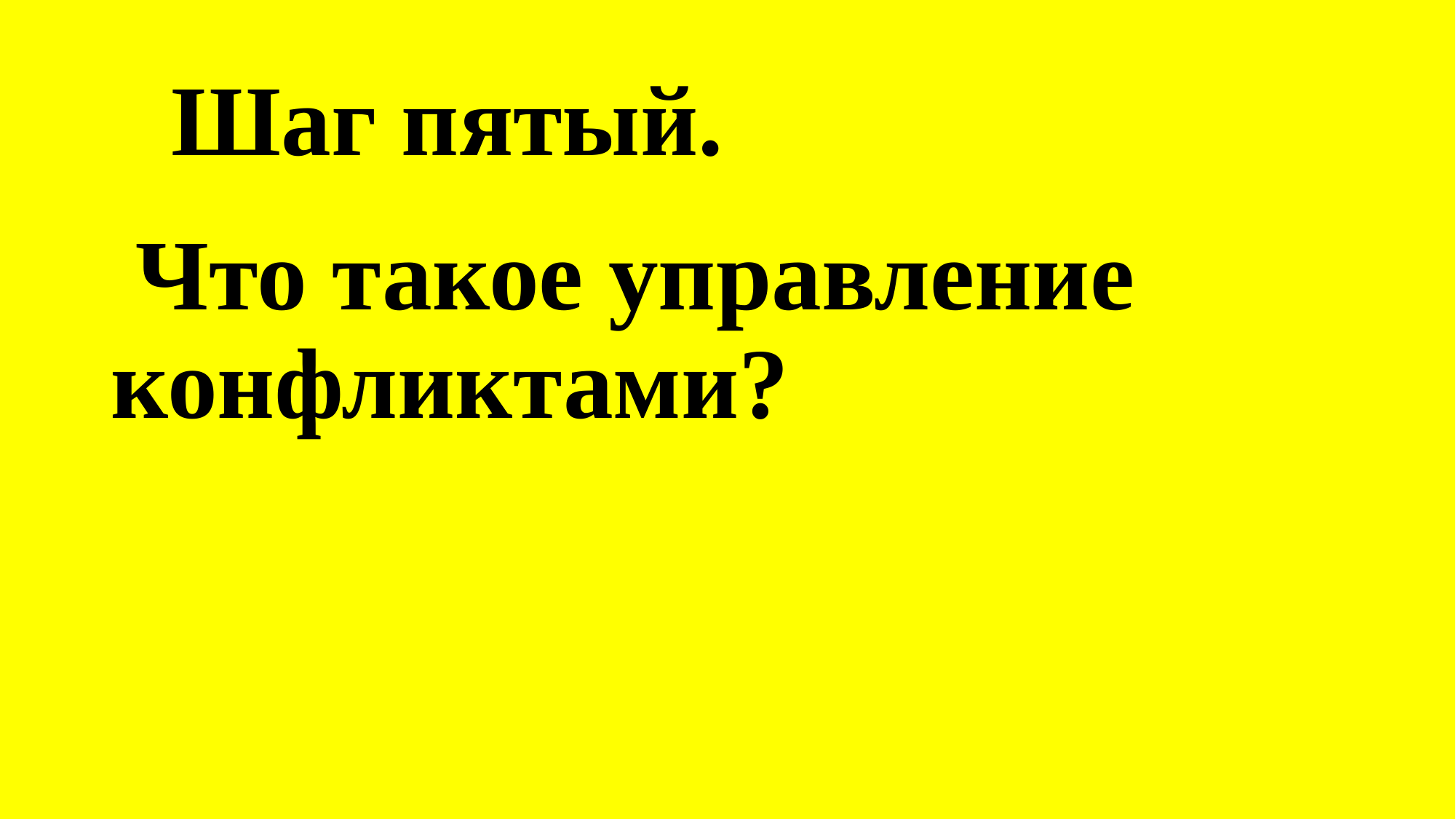

# Шаг пятый.
 Что такое управление конфликтами?